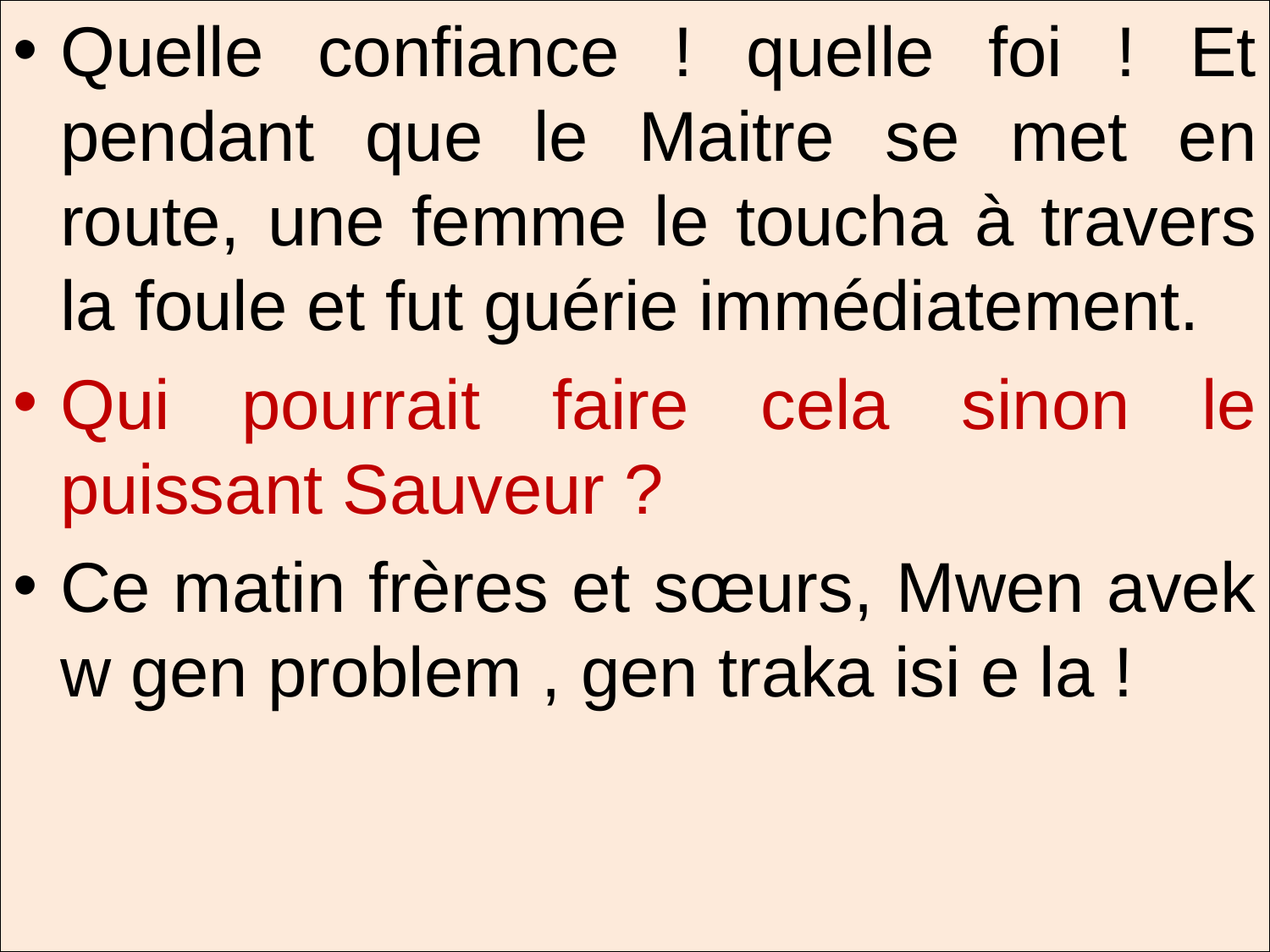

Quelle confiance ! quelle foi ! Et pendant que le Maitre se met en route, une femme le toucha à travers la foule et fut guérie immédiatement.
Qui pourrait faire cela sinon le puissant Sauveur ?
Ce matin frères et sœurs, Mwen avek w gen problem , gen traka isi e la !